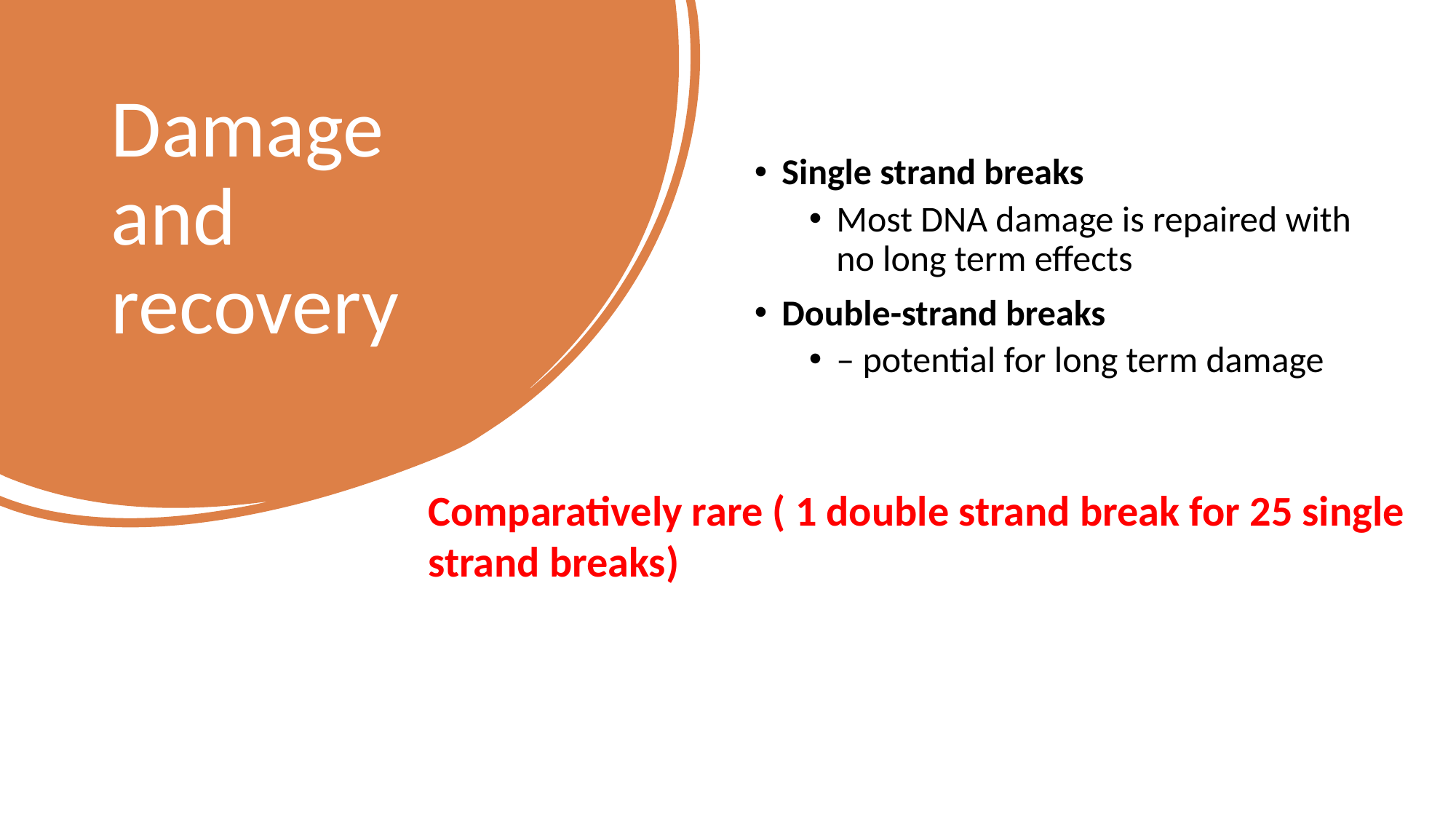

# Damage and recovery
Single strand breaks
Most DNA damage is repaired with no long term effects
Double-strand breaks
– potential for long term damage

Comparatively rare ( 1 double strand break for 25 single strand breaks)
Particle Therapy MasterClass 2021 ( 10/03/2021, ICN UNAM)
32